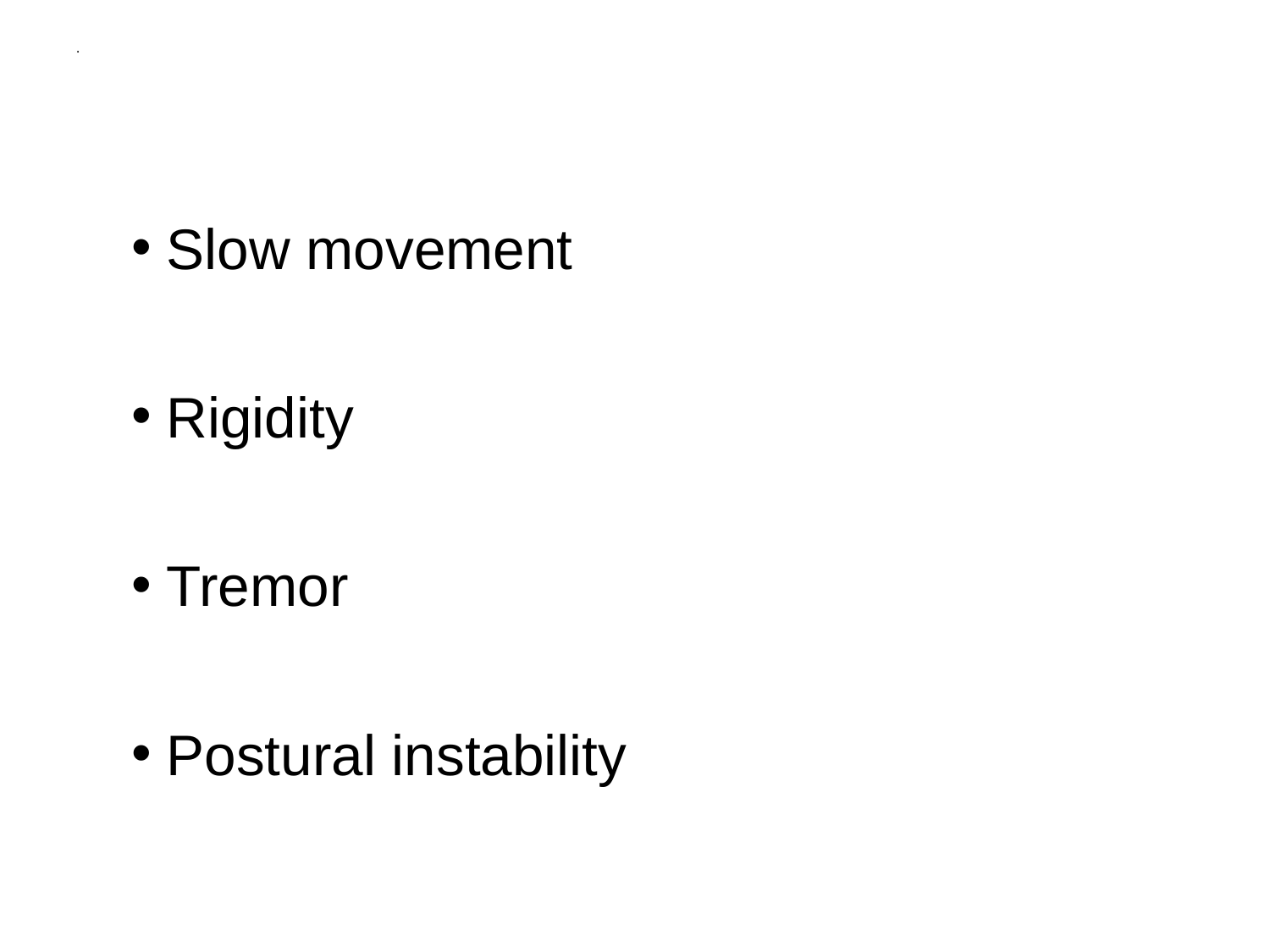

# .
Slow movement

Rigidity

Tremor

Postural instability